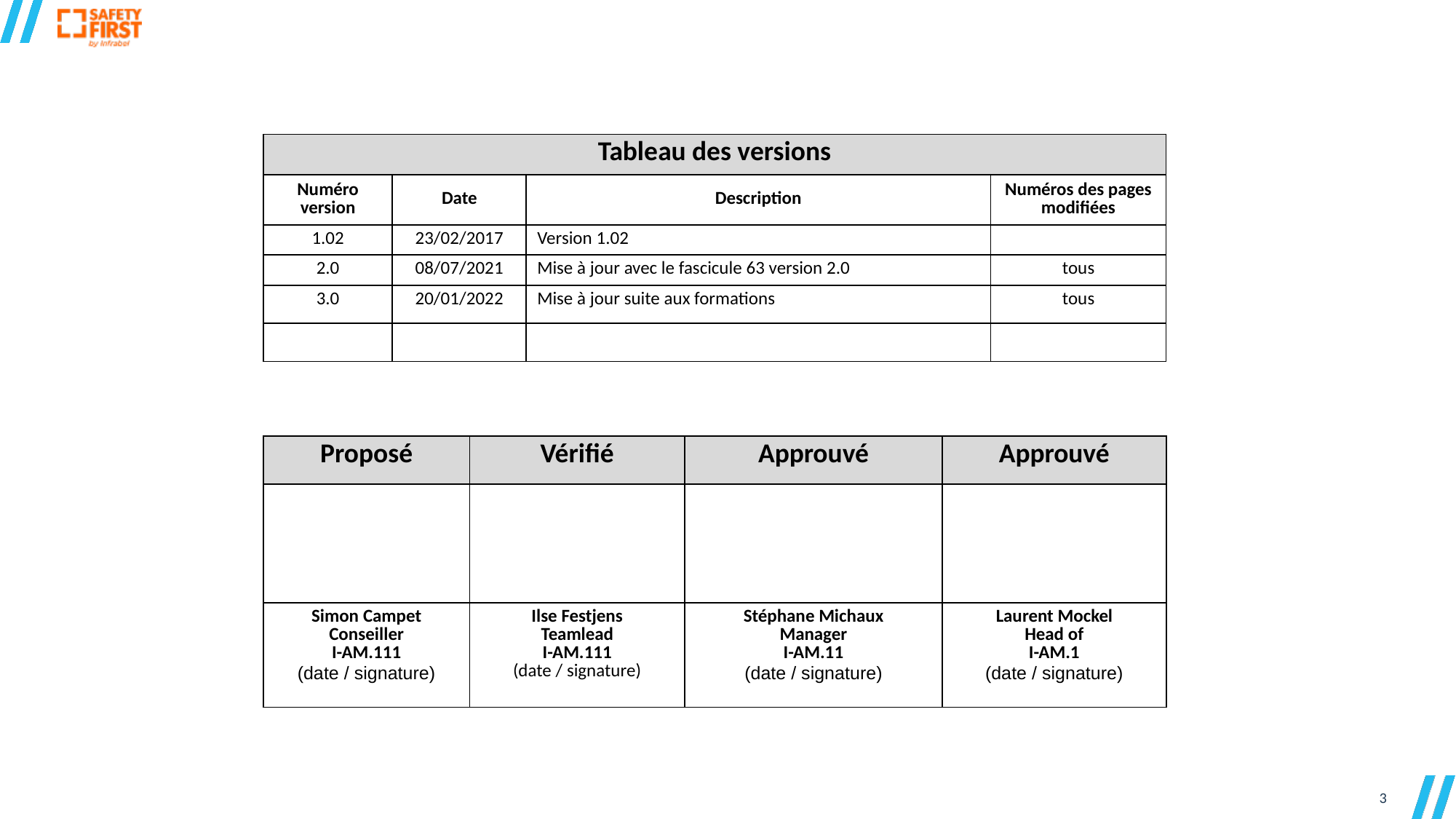

| Tableau des versions |  |  |  |
| --- | --- | --- | --- |
| Numéro version | Date | Description | Numéros des pages modifiées |
| 1.02 | 23/02/2017 | Version 1.02 |  |
| 2.0 | 08/07/2021 | Mise à jour avec le fascicule 63 version 2.0 | tous |
| 3.0 | 20/01/2022 | Mise à jour suite aux formations | tous |
|  |  |  |  |
| Proposé | Vérifié | Approuvé | Approuvé |
| --- | --- | --- | --- |
|  |  |  |  |
| Simon Campet Conseiller I-AM.111 (date / signature) | Ilse Festjens Teamlead I-AM.111 (date / signature) | Stéphane Michaux Manager I-AM.11 (date / signature) | Laurent Mockel Head of I-AM.1 (date / signature) |
3